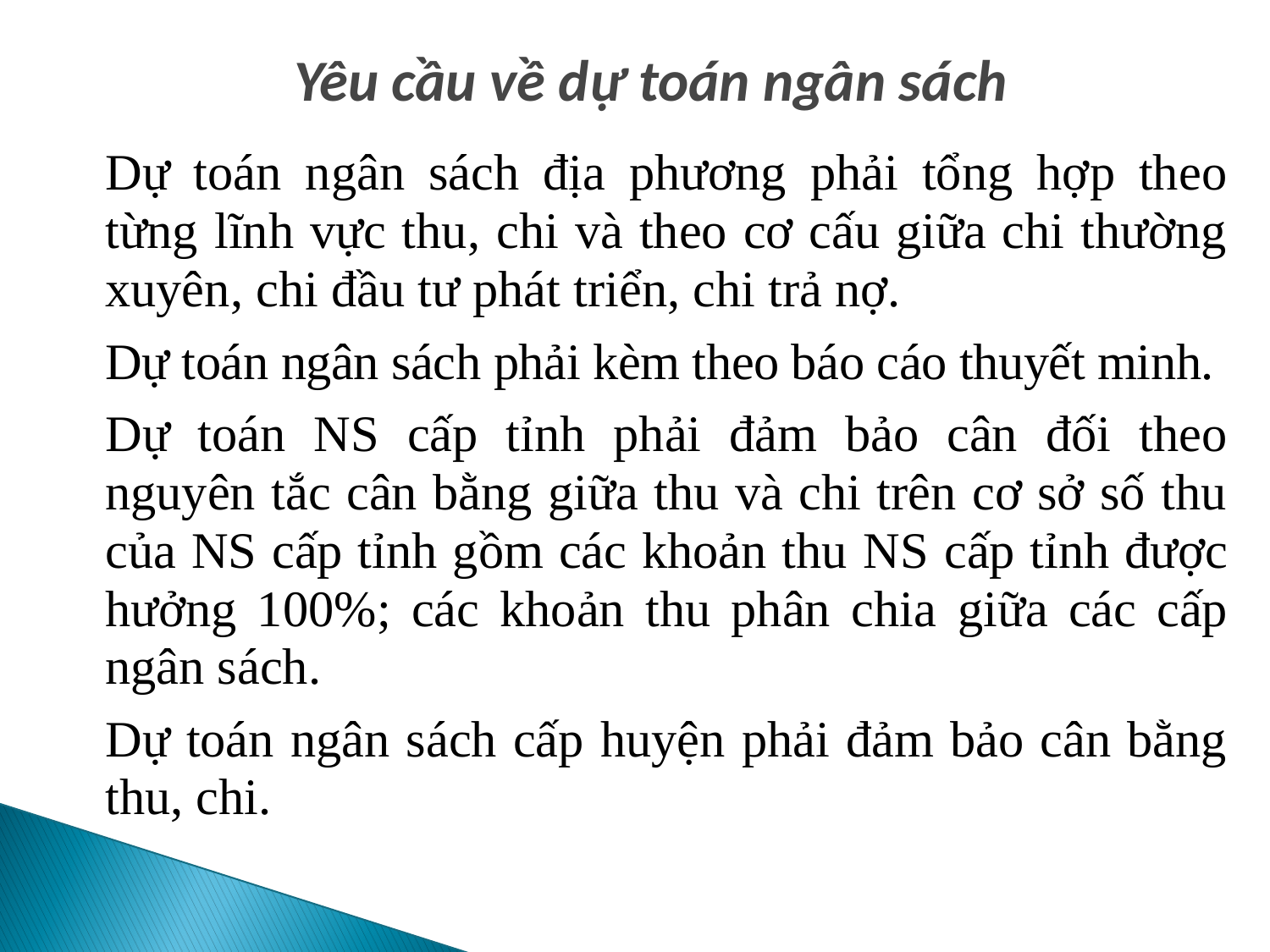

# Yêu cầu về dự toán ngân sách
Dự toán ngân sách địa phương phải tổng hợp theo từng lĩnh vực thu, chi và theo cơ cấu giữa chi thường xuyên, chi đầu tư phát triển, chi trả nợ.
Dự toán ngân sách phải kèm theo báo cáo thuyết minh.
Dự toán NS cấp tỉnh phải đảm bảo cân đối theo nguyên tắc cân bằng giữa thu và chi trên cơ sở số thu của NS cấp tỉnh gồm các khoản thu NS cấp tỉnh được hưởng 100%; các khoản thu phân chia giữa các cấp ngân sách.
Dự toán ngân sách cấp huyện phải đảm bảo cân bằng thu, chi.